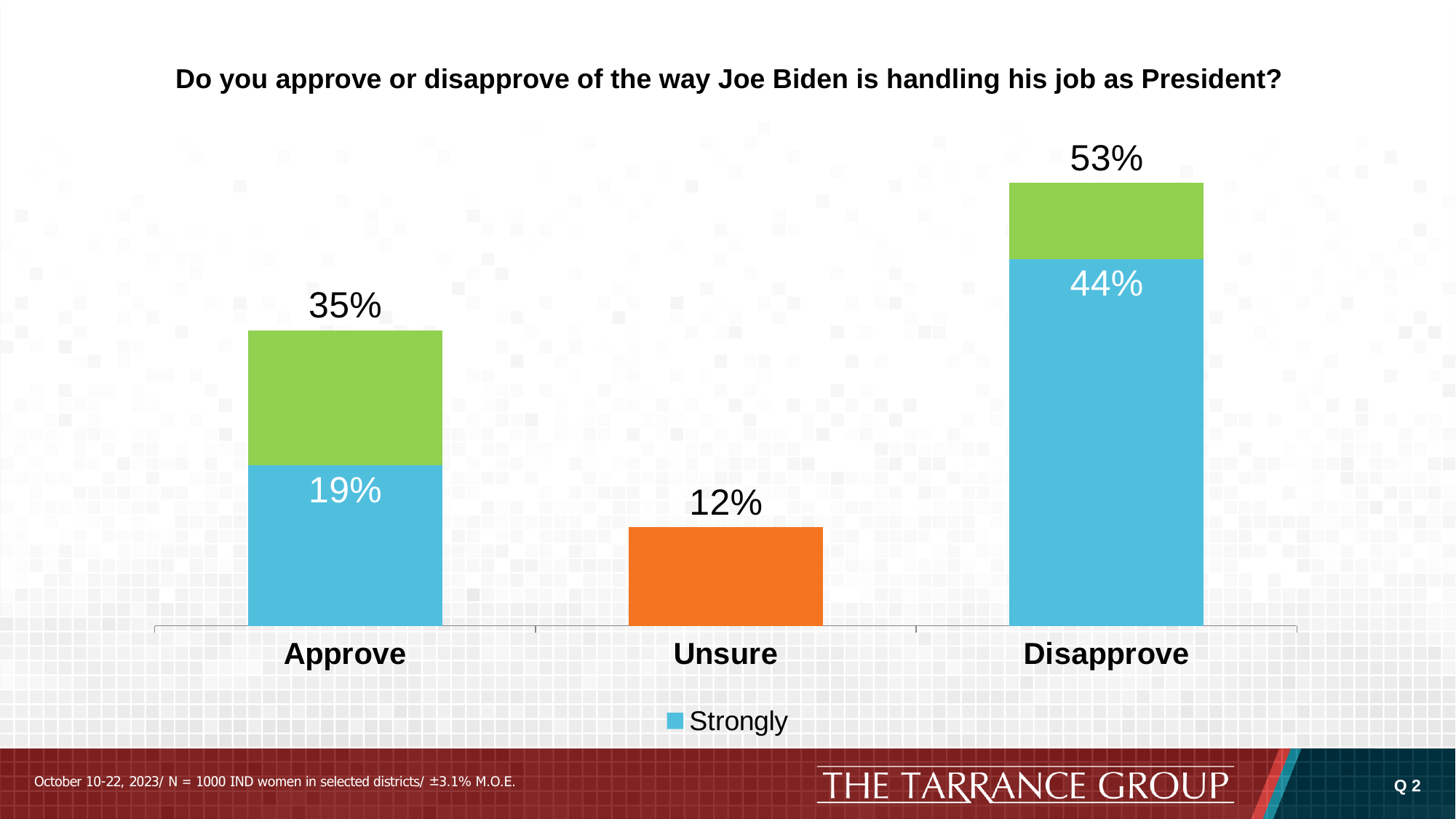

# Do you approve or disapprove of the way Joe Biden is handling his job as President?

### Chart

| Category | Strongly | Column1 | Column2 |
|---|---|---|---|
| Approve | 0.192 | 0.161 | 0.353 |
| Unsure | 0.118 | None | 0.118 |
| Disapprove | 0.438 | 0.091 | 0.529 |
Q 2